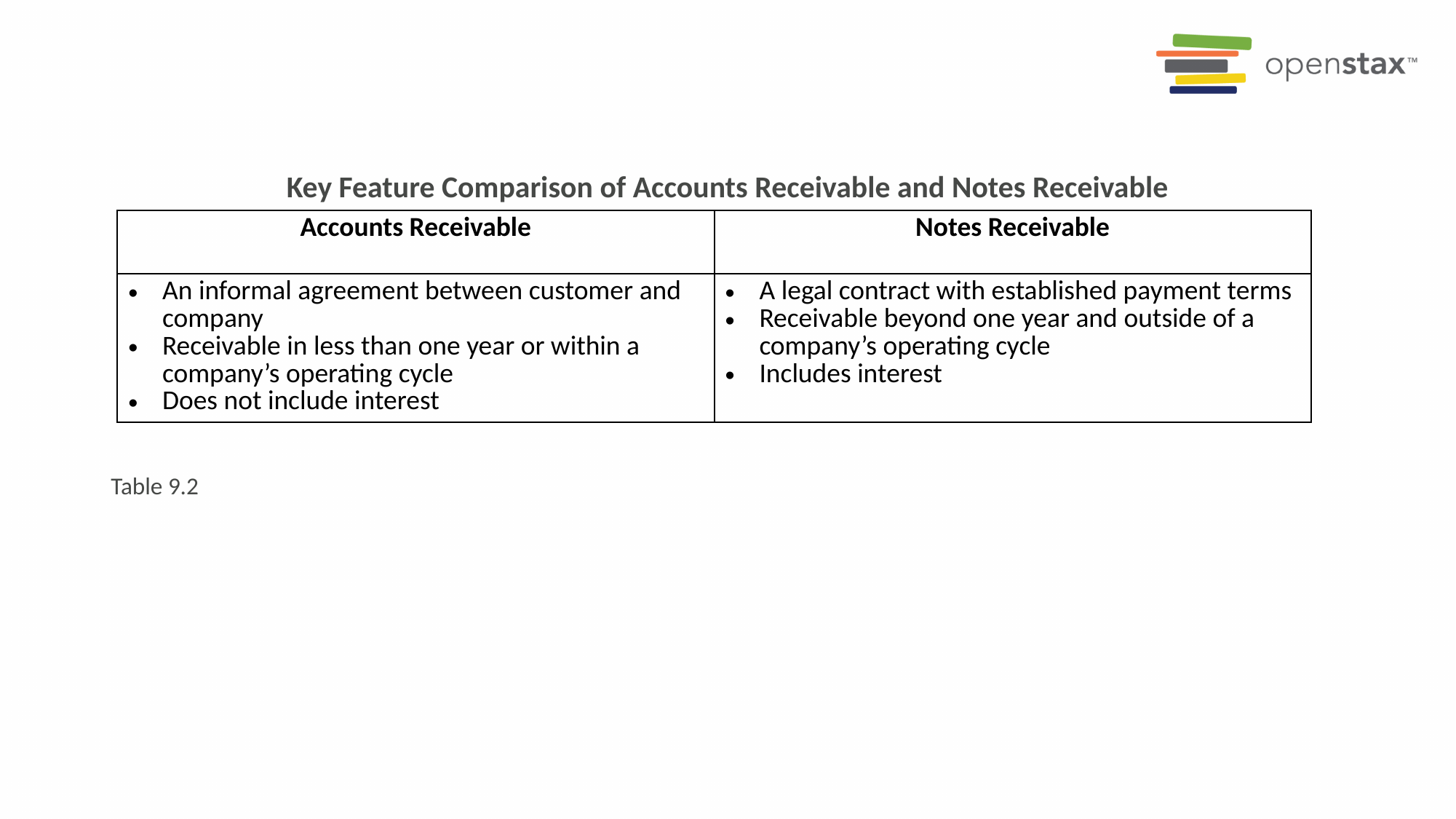

Key Feature Comparison of Accounts Receivable and Notes Receivable

Table 9.2

| Accounts Receivable | Notes Receivable |
| --- | --- |
| An informal agreement between customer and company Receivable in less than one year or within a company’s operating cycle Does not include interest | A legal contract with established payment terms Receivable beyond one year and outside of a company’s operating cycle Includes interest |